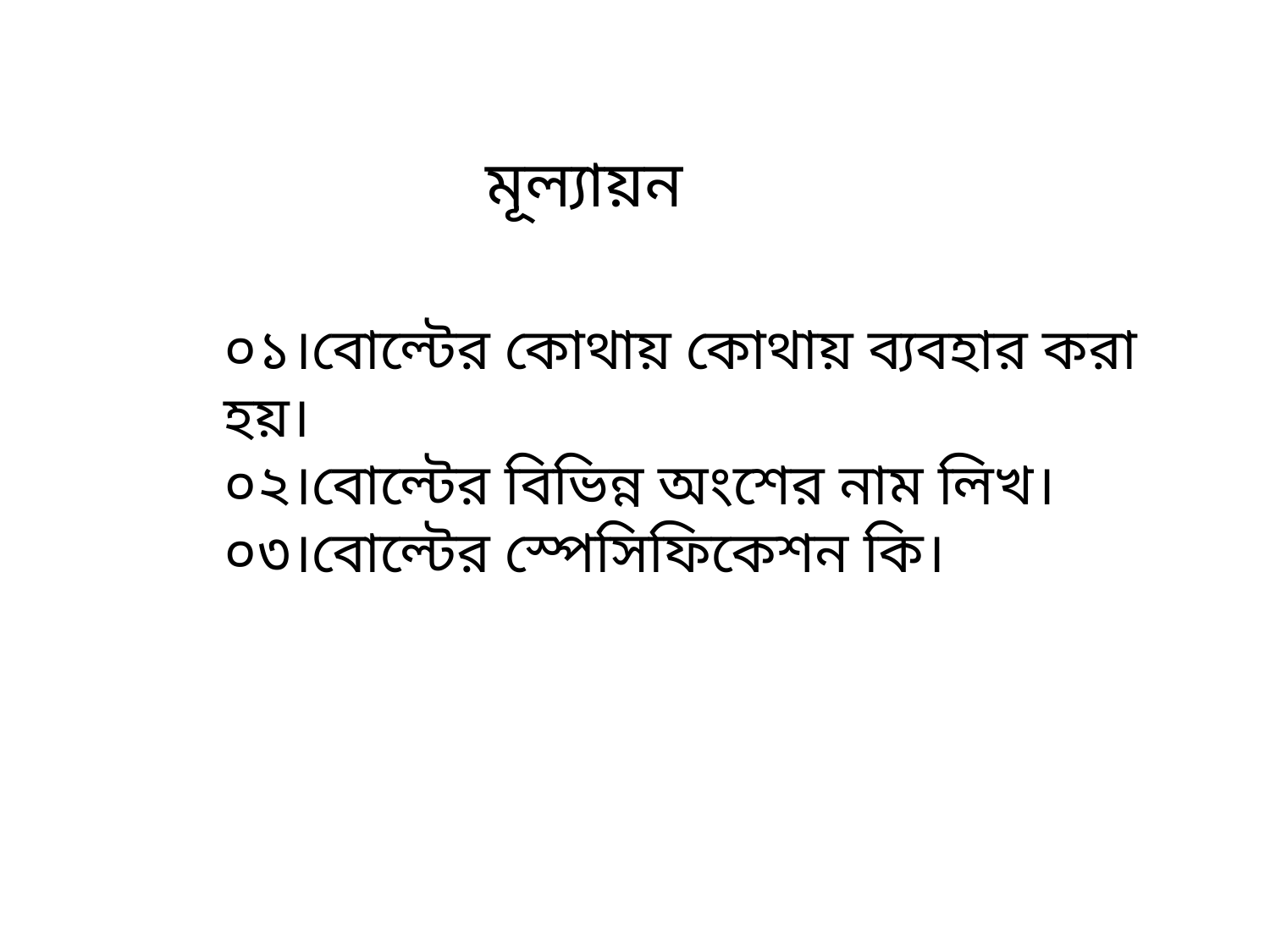

মূল্যায়ন
০১।বোল্টের কোথায় কোথায় ব্যবহার করা হয়।
০২।বোল্টের বিভিন্ন অংশের নাম লিখ।
০৩।বোল্টের স্পেসিফিকেশন কি।